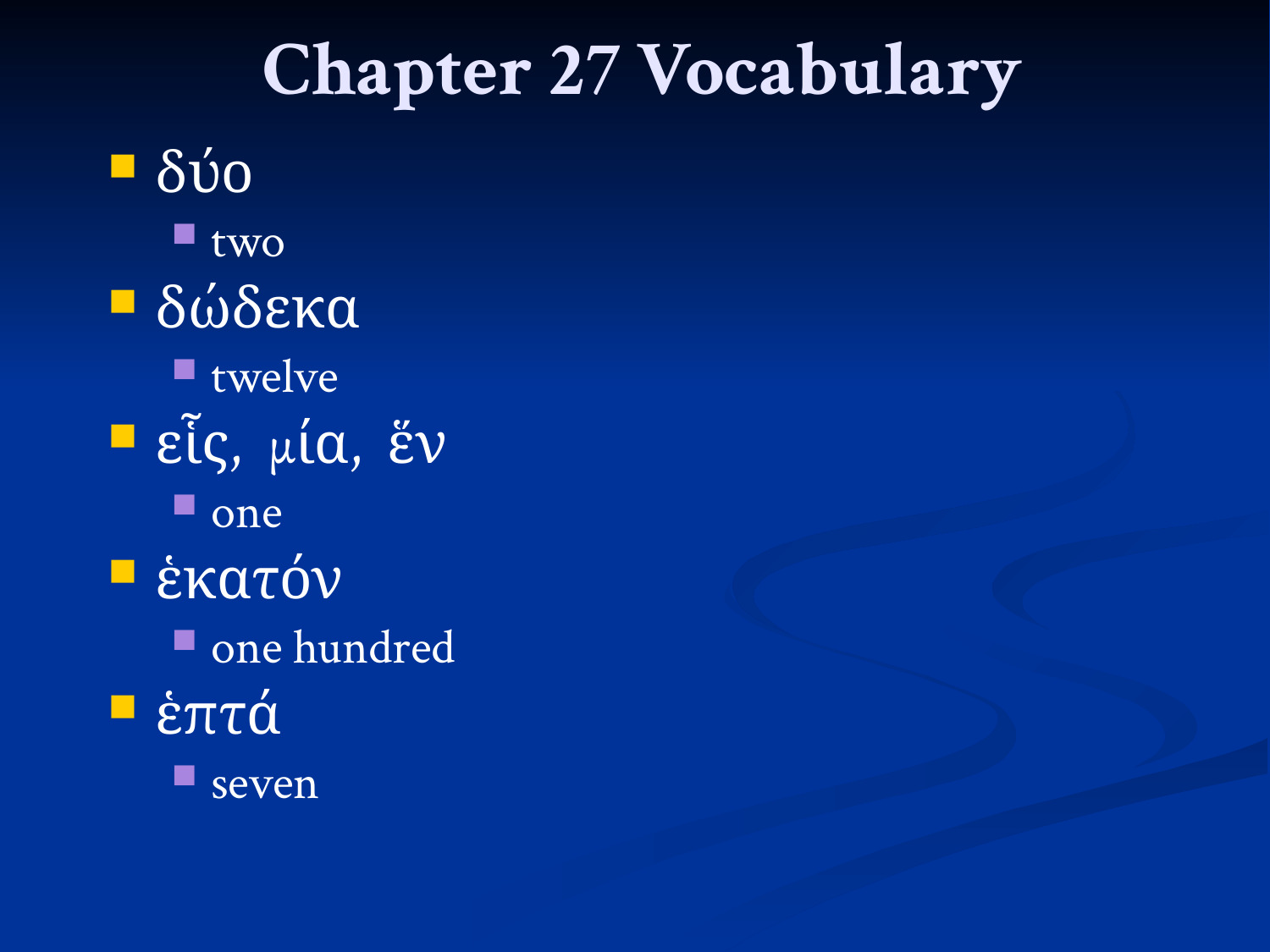

# Chapter 27 Vocabulary
δύο
two
δώδεκα
twelve
εἷς,  μία,  ἕν
one
ἑκατόν
one hundred
ἑπτά
seven